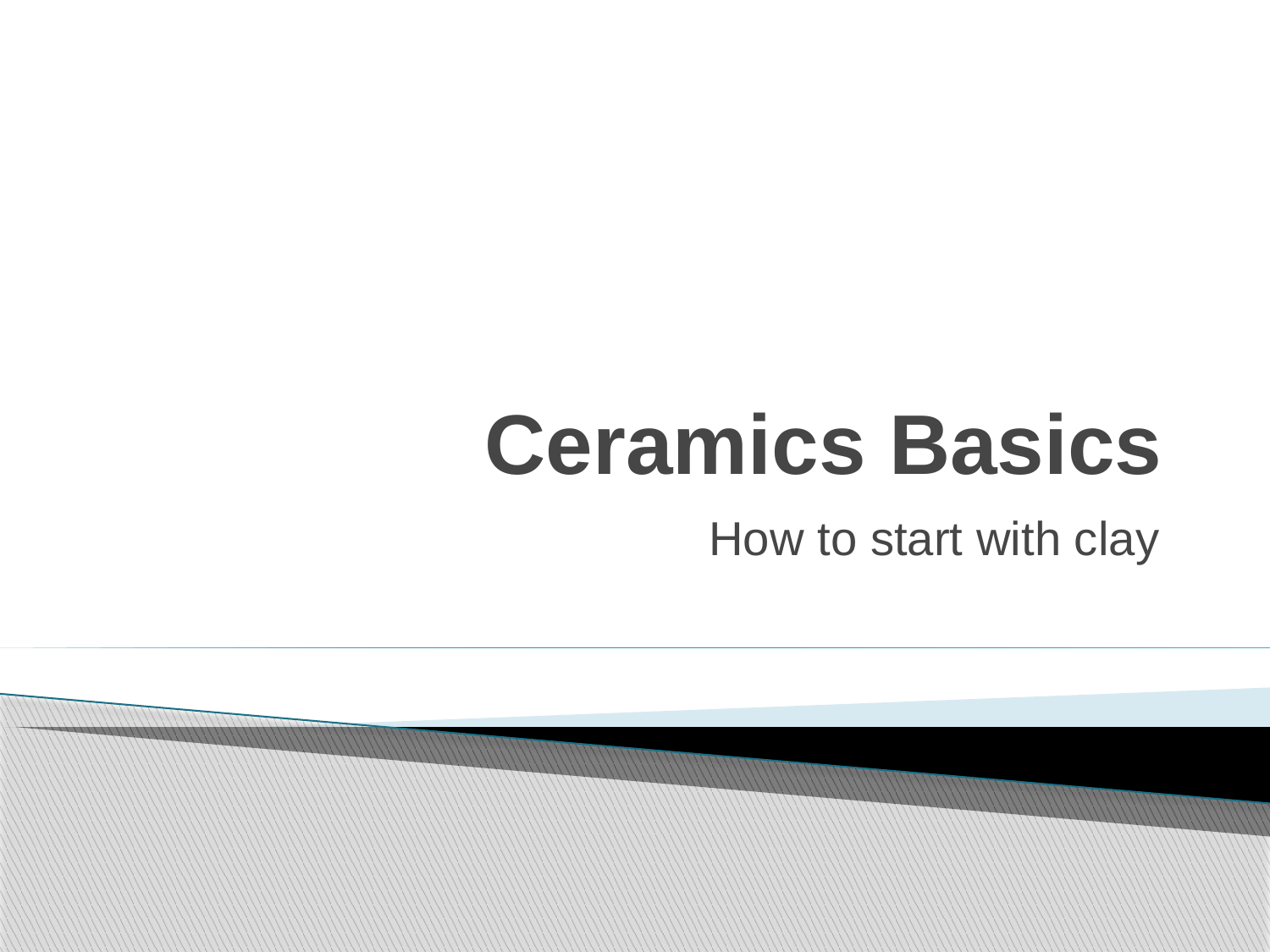

# Ceramics Basics
How to start with clay